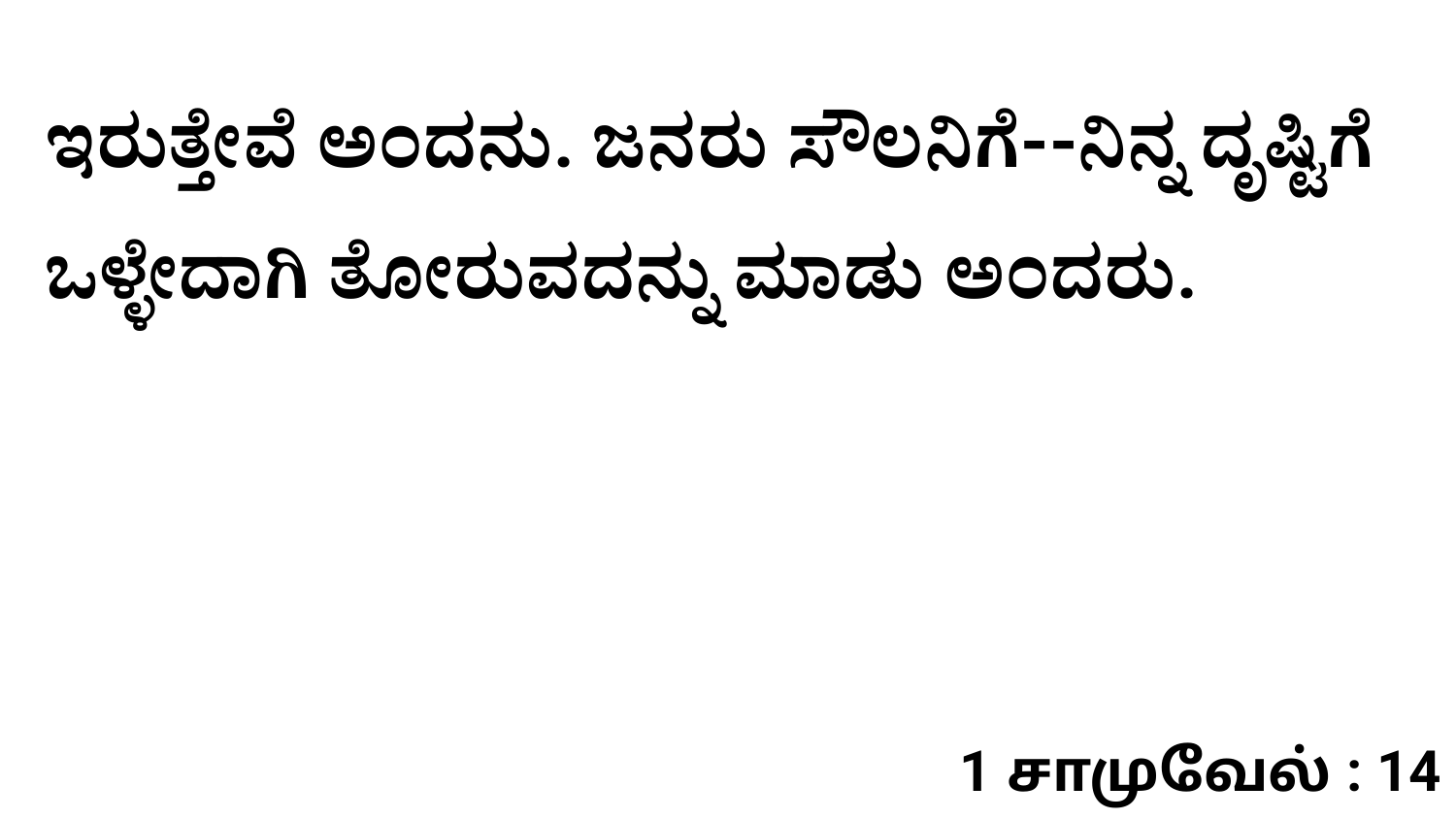

ಇರುತ್ತೇವೆ ಅಂದನು. ಜನರು ಸೌಲನಿಗೆ--ನಿನ್ನ ದೃಷ್ಟಿಗೆ ಒಳ್ಳೇದಾಗಿ ತೋರುವದನ್ನು ಮಾಡು ಅಂದರು.
1 சாமுவேல் : 14